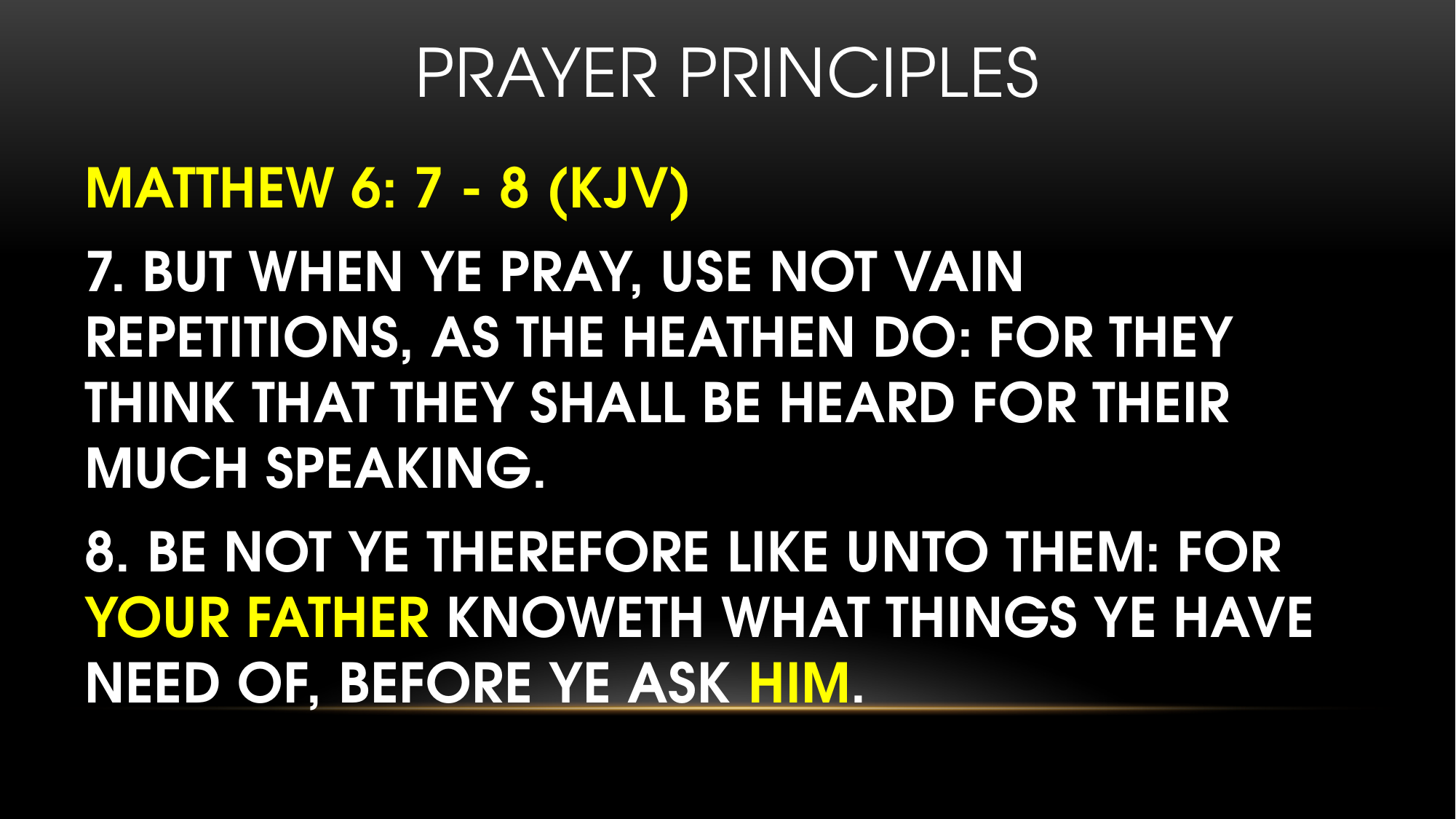

# Prayer principles
MATTHEW 6: 7 - 8 (KJV)

7. BUT WHEN YE PRAY, USE NOT VAIN REPETITIONS, AS THE HEATHEN DO: FOR THEY THINK THAT THEY SHALL BE HEARD FOR THEIR MUCH SPEAKING.

8. BE NOT YE THEREFORE LIKE UNTO THEM: FOR YOUR FATHER KNOWETH WHAT THINGS YE HAVE NEED OF, BEFORE YE ASK HIM.